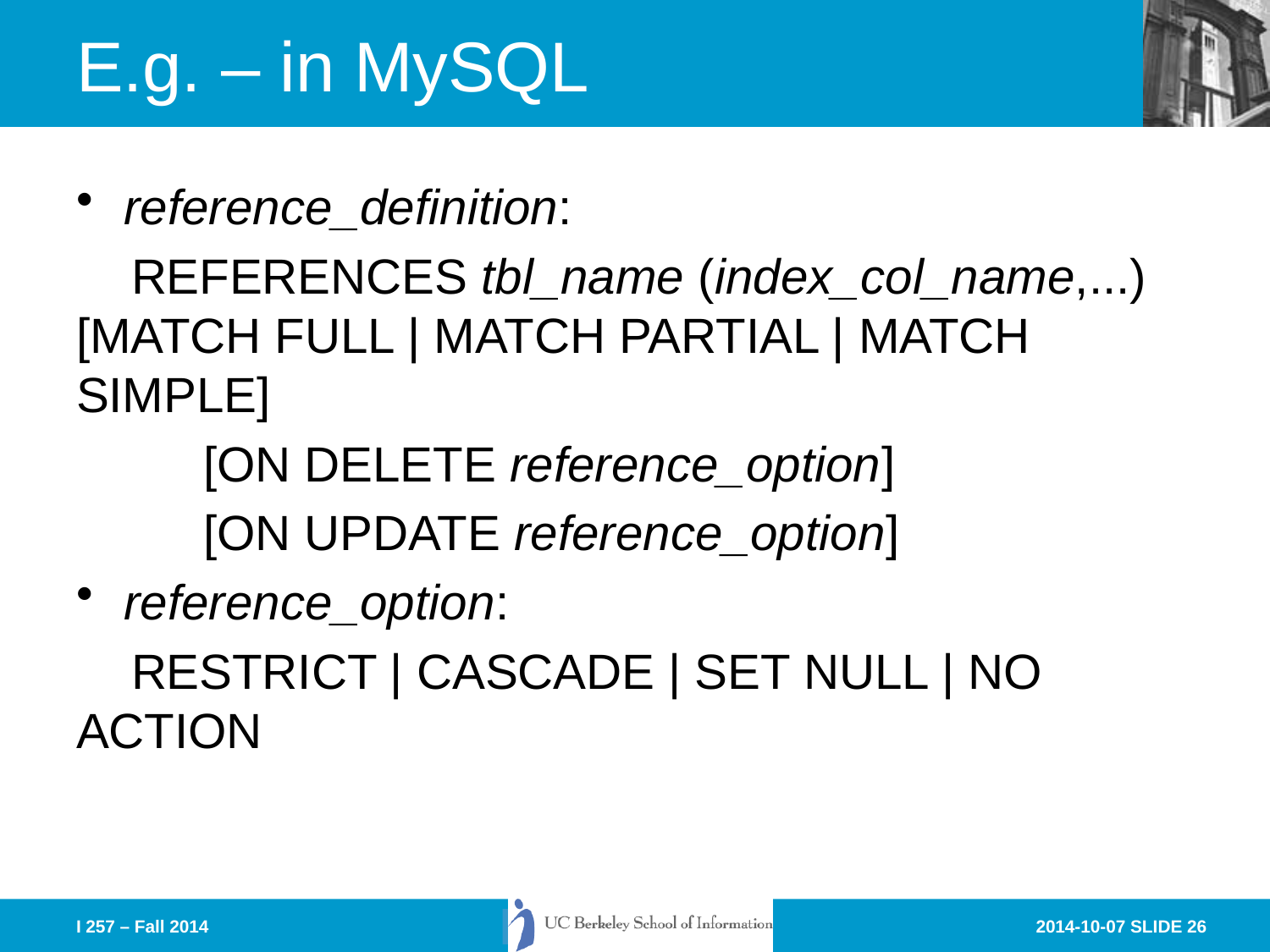

# E.g. – in MySQL
reference_definition:
    REFERENCES tbl_name (index_col_name,...)   [MATCH FULL | MATCH PARTIAL | MATCH SIMPLE]
	[ON DELETE reference_option]
	[ON UPDATE reference_option]
reference_option:
    RESTRICT | CASCADE | SET NULL | NO ACTION
I 257 – Fall 2014